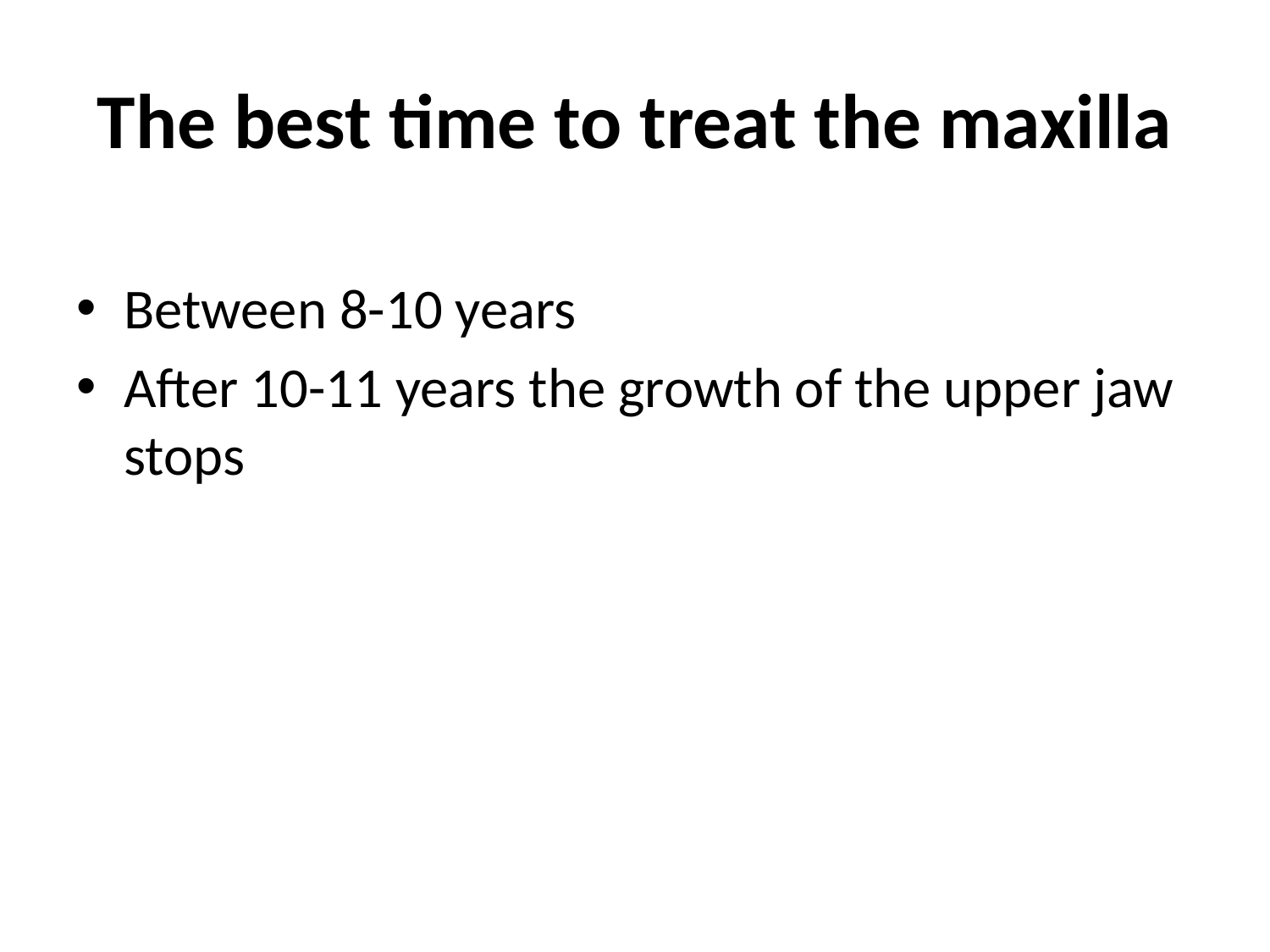

# The best time to treat the maxilla
Between 8-10 years
After 10-11 years the growth of the upper jaw stops